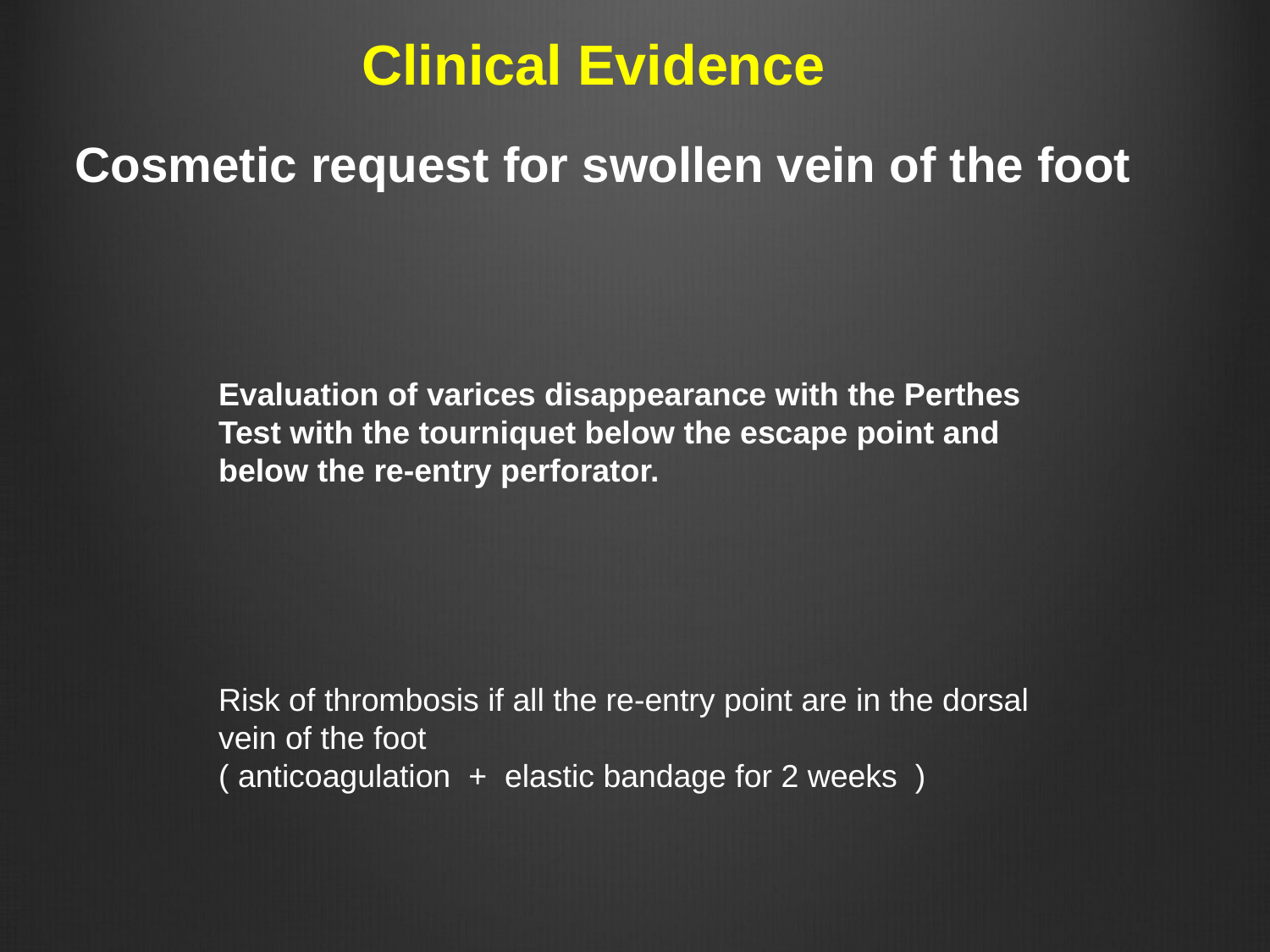

Clinical Evidence
Cosmetic request for swollen vein of the foot
Evaluation of varices disappearance with the Perthes Test with the tourniquet below the escape point and below the re-entry perforator.
Risk of thrombosis if all the re-entry point are in the dorsal vein of the foot
( anticoagulation  +  elastic bandage for 2 weeks  )